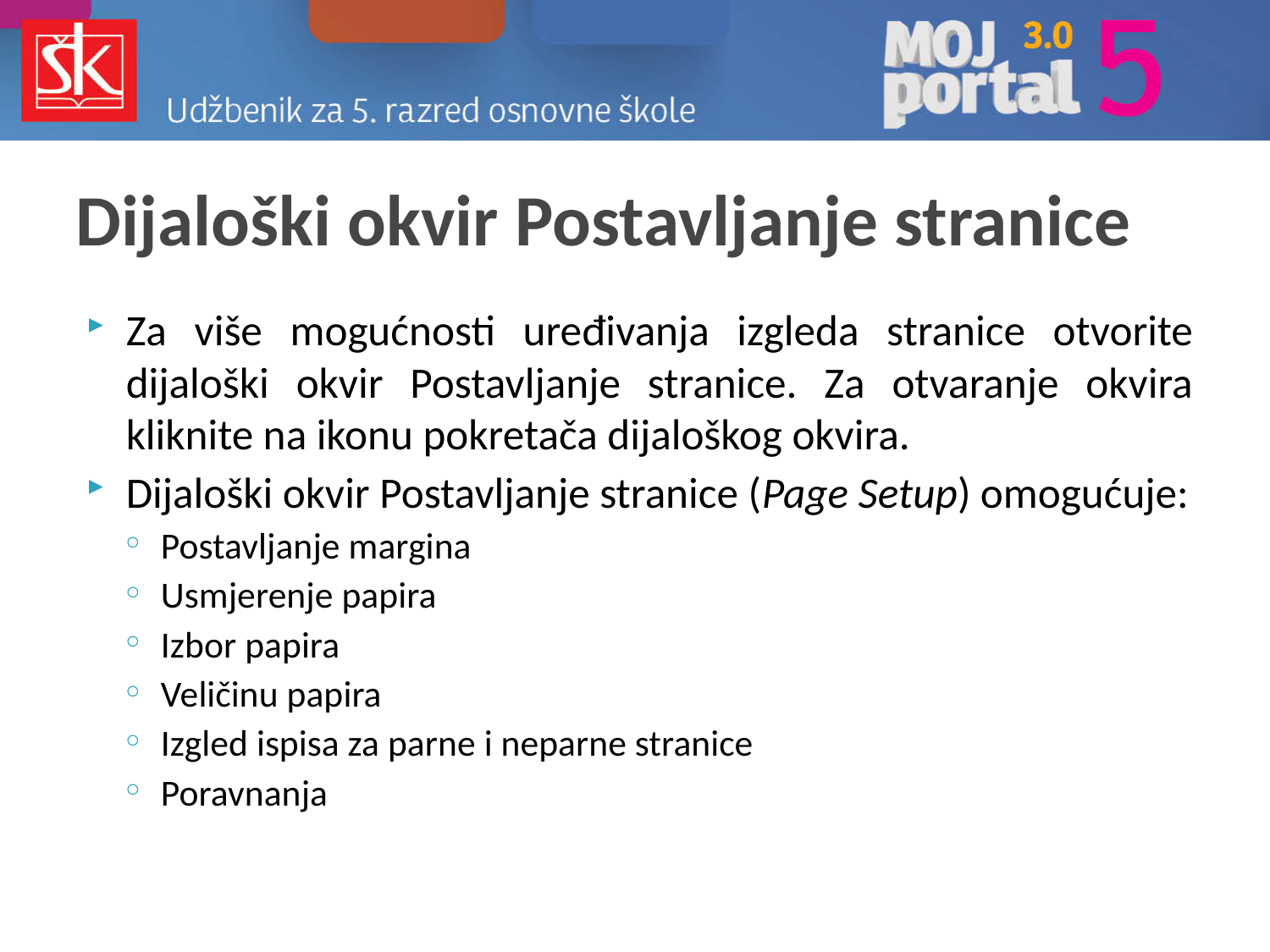

# Dijaloški okvir Postavljanje stranice
Za više mogućnosti uređivanja izgleda stranice otvorite dijaloški okvir Postavljanje stranice. Za otvaranje okvira kliknite na ikonu pokretača dijaloškog okvira.
Dijaloški okvir Postavljanje stranice (Page Setup) omogućuje:
Postavljanje margina
Usmjerenje papira
Izbor papira
Veličinu papira
Izgled ispisa za parne i neparne stranice
Poravnanja